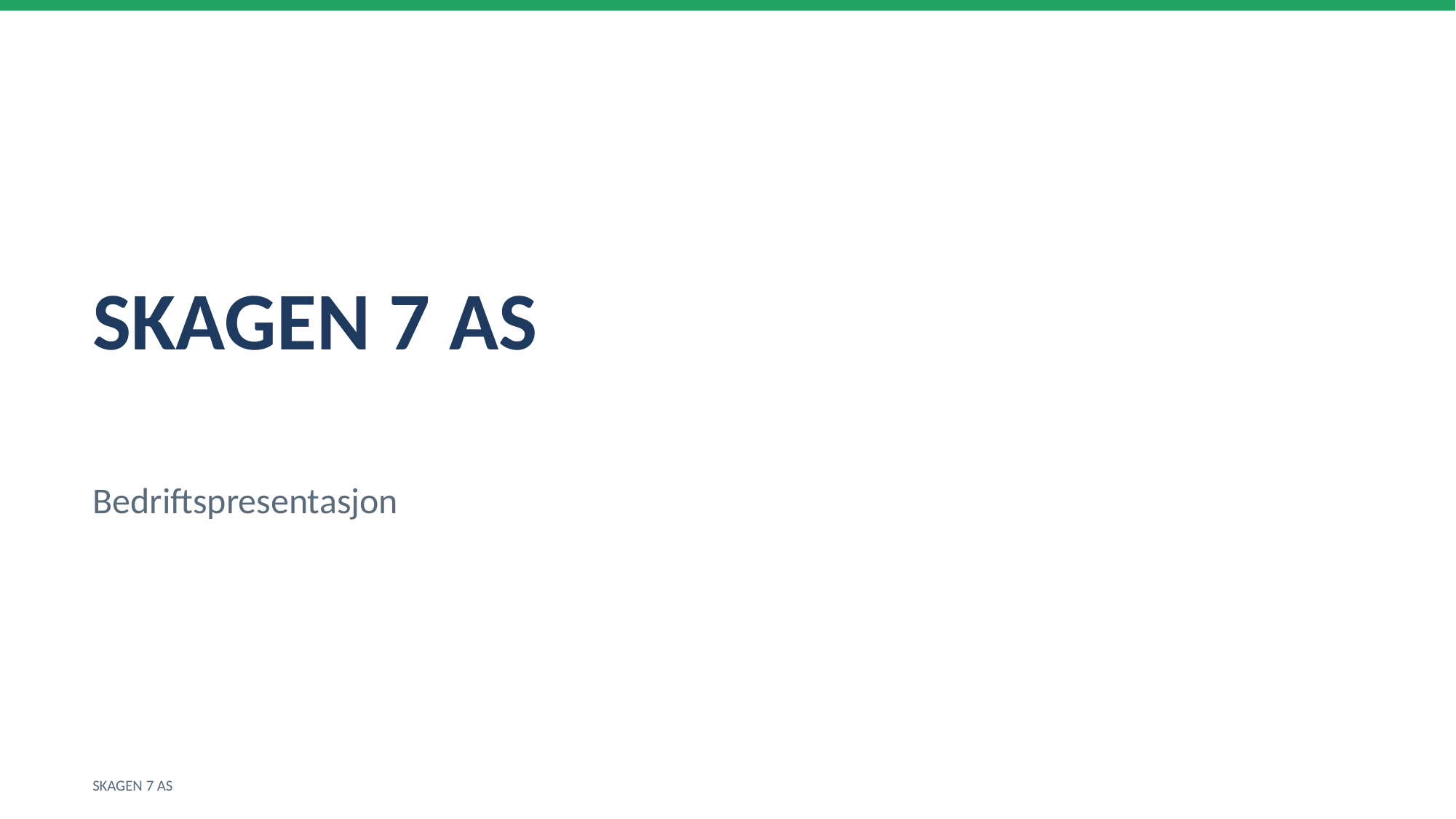

SKAGEN 7 AS
Bedriftspresentasjon
SKAGEN 7 AS